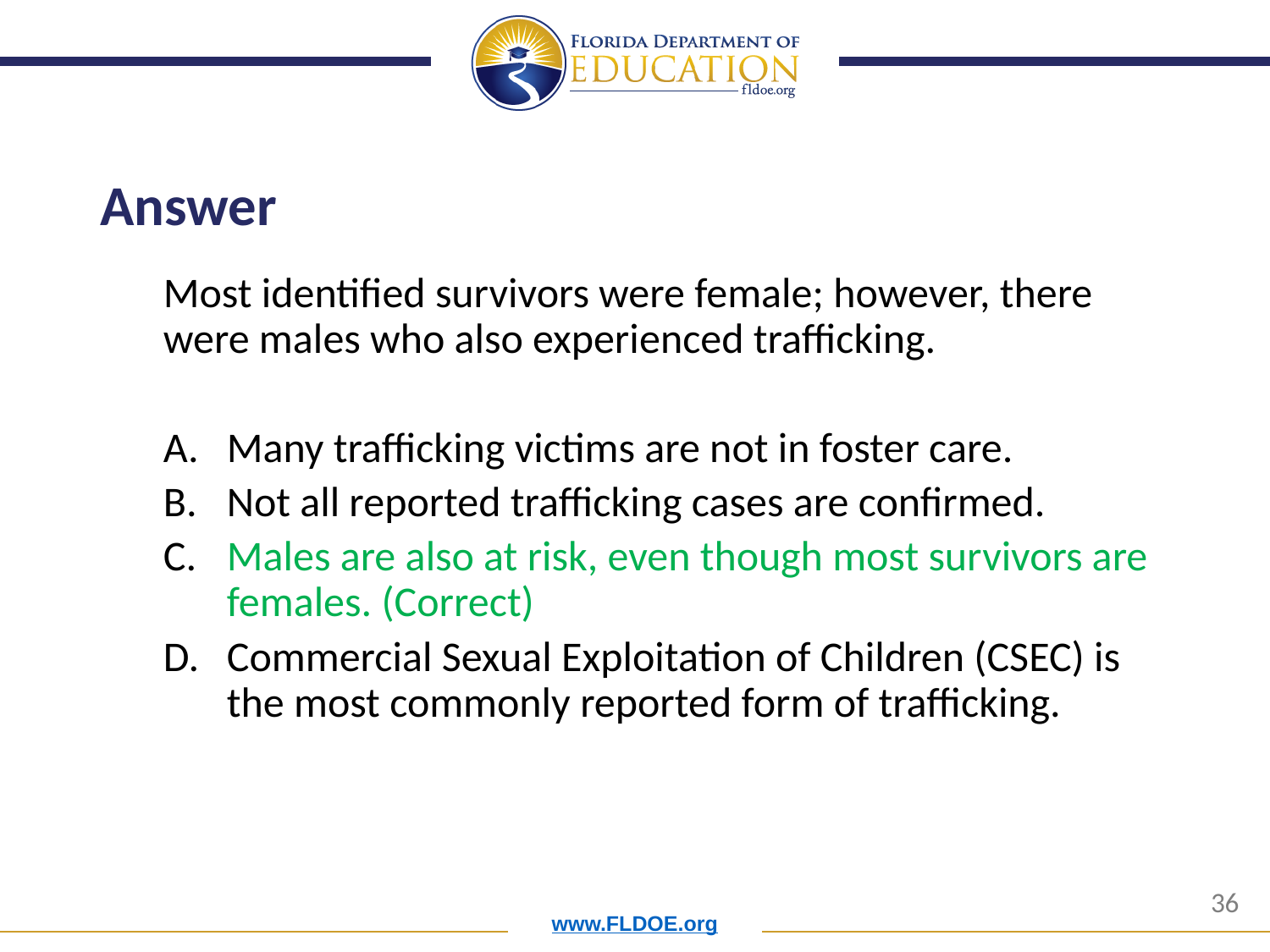

# Answer
Most identified survivors were female; however, there were males who also experienced trafficking.

Many trafficking victims are not in foster care.
Not all reported trafficking cases are confirmed.
Males are also at risk, even though most survivors are females. (Correct)
Commercial Sexual Exploitation of Children (CSEC) is the most commonly reported form of trafficking.